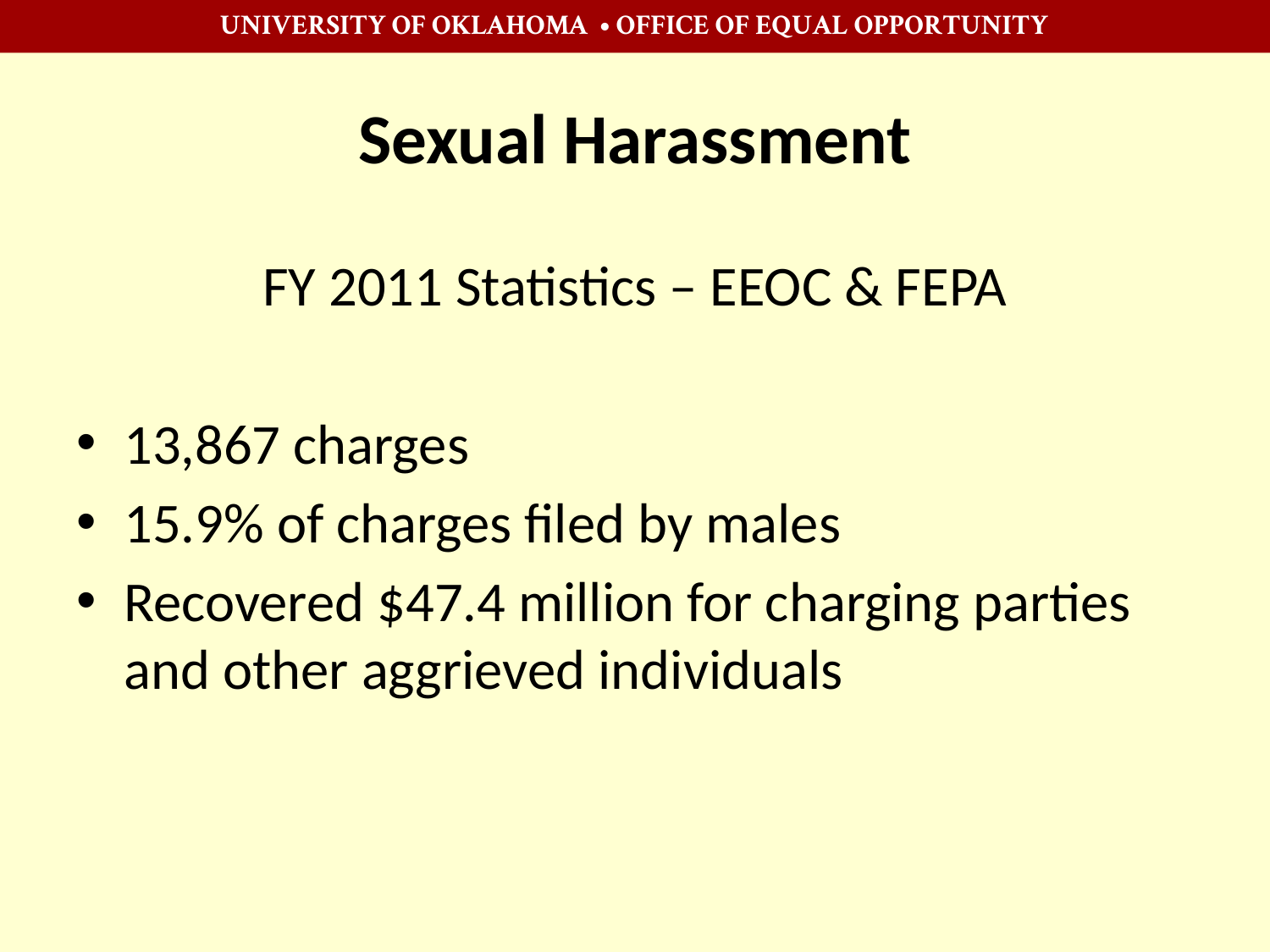

# Sexual Harassment
FY 2011 Statistics – EEOC & FEPA

13,867 charges
15.9% of charges filed by males
Recovered $47.4 million for charging parties and other aggrieved individuals